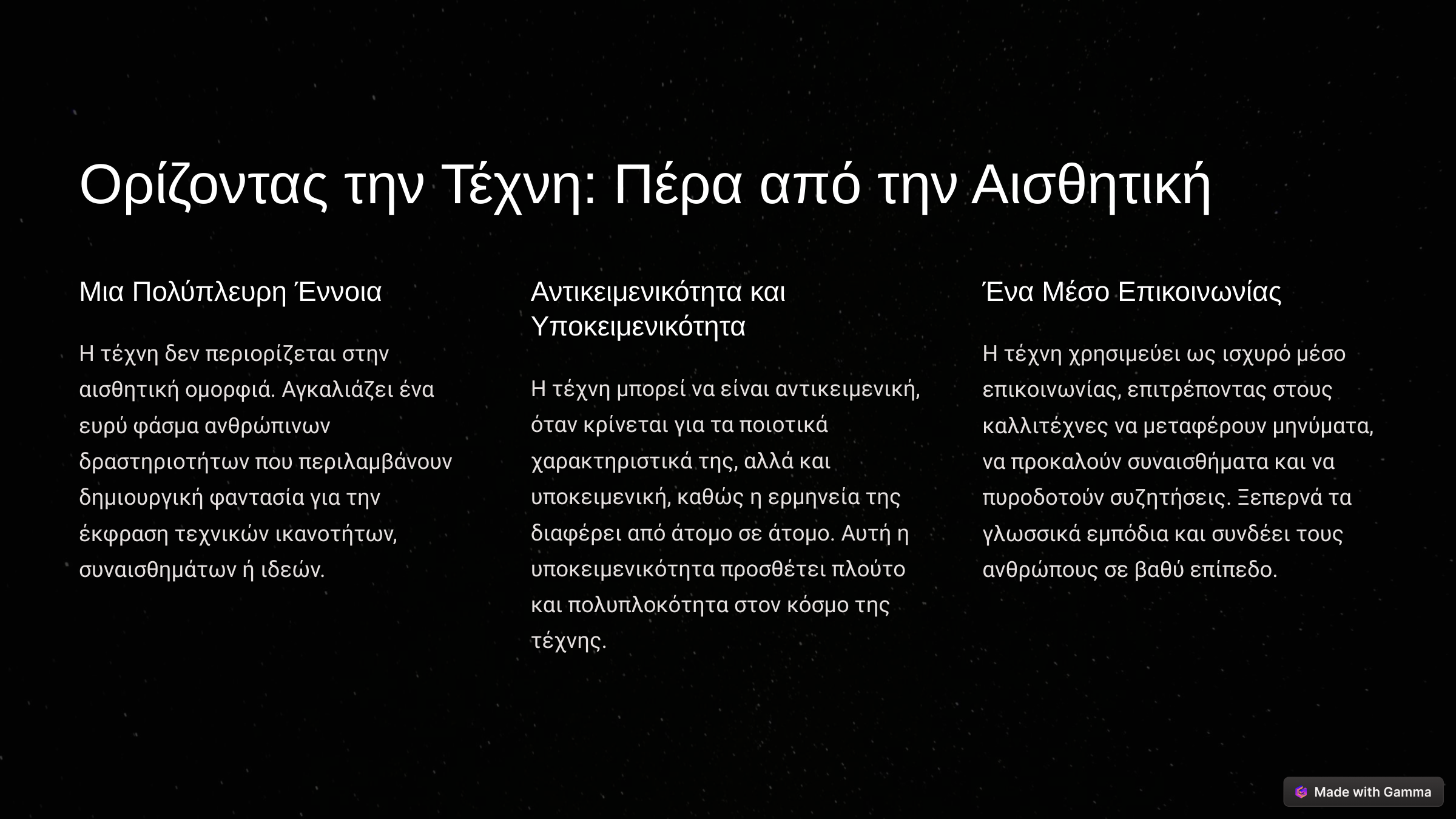

Ορίζοντας την Τέχνη: Πέρα από την Αισθητική
Μια Πολύπλευρη Έννοια
Αντικειμενικότητα και Υποκειμενικότητα
Ένα Μέσο Επικοινωνίας
Η τέχνη δεν περιορίζεται στην αισθητική ομορφιά. Αγκαλιάζει ένα ευρύ φάσμα ανθρώπινων δραστηριοτήτων που περιλαμβάνουν δημιουργική φαντασία για την έκφραση τεχνικών ικανοτήτων, συναισθημάτων ή ιδεών.
Η τέχνη χρησιμεύει ως ισχυρό μέσο επικοινωνίας, επιτρέποντας στους καλλιτέχνες να μεταφέρουν μηνύματα, να προκαλούν συναισθήματα και να πυροδοτούν συζητήσεις. Ξεπερνά τα γλωσσικά εμπόδια και συνδέει τους ανθρώπους σε βαθύ επίπεδο.
Η τέχνη μπορεί να είναι αντικειμενική, όταν κρίνεται για τα ποιοτικά χαρακτηριστικά της, αλλά και υποκειμενική, καθώς η ερμηνεία της διαφέρει από άτομο σε άτομο. Αυτή η υποκειμενικότητα προσθέτει πλούτο και πολυπλοκότητα στον κόσμο της τέχνης.